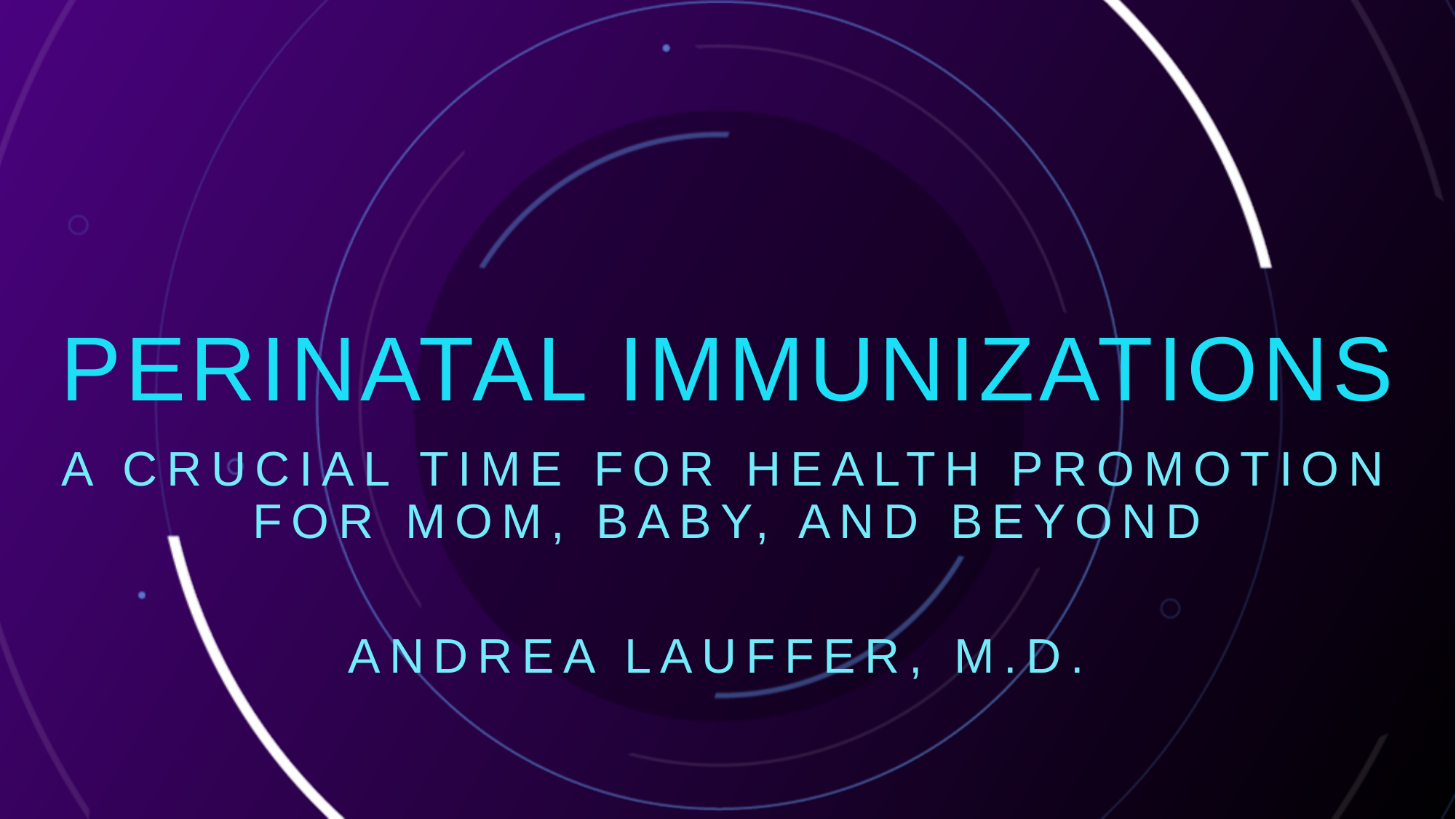

# Perinatal immunizations
A crucial time for Health Promotion for Mom, Baby, and beyond

Andrea Lauffer, M.D.